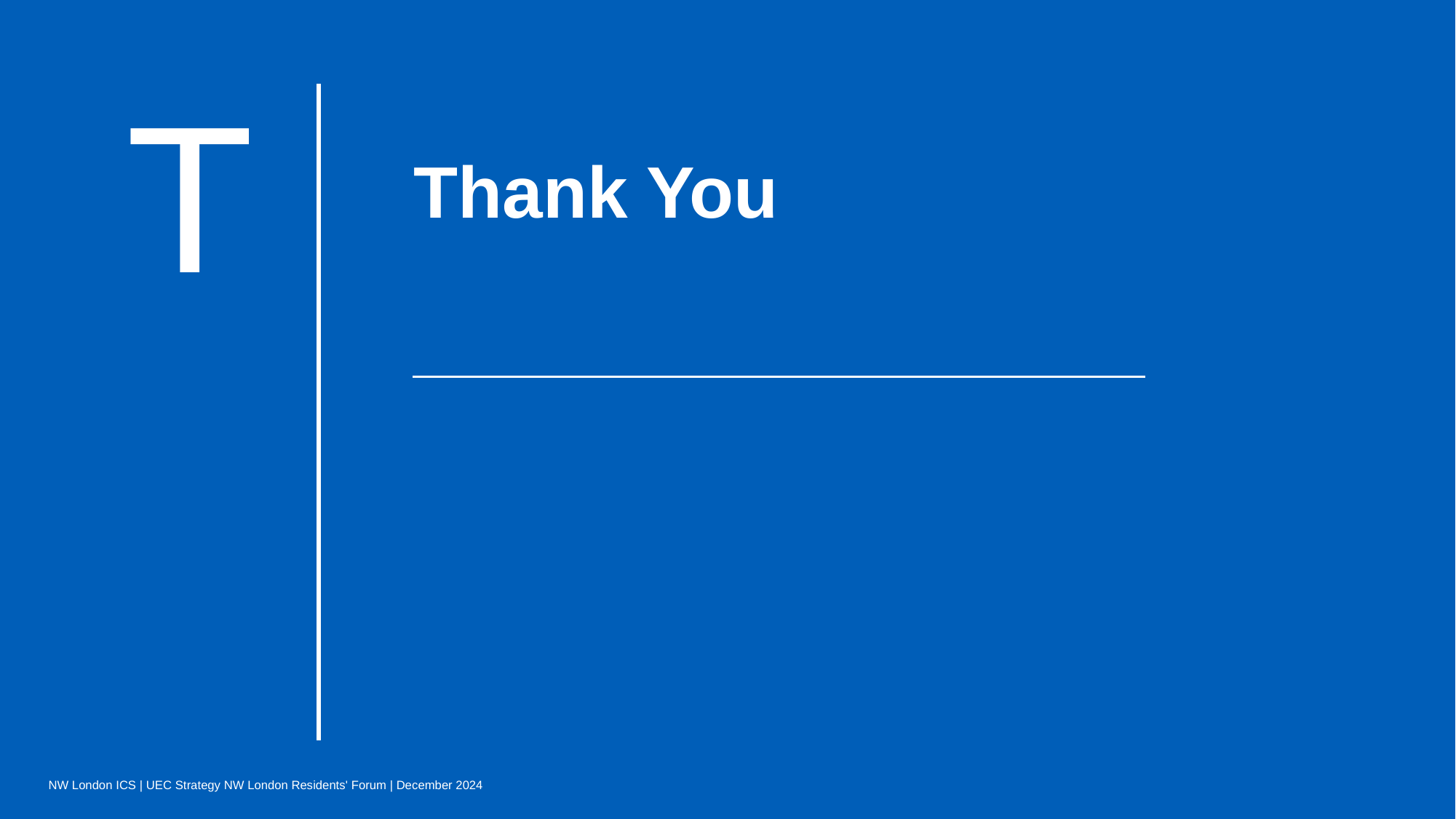

T
# Thank You
NW London ICS | UEC Strategy NW London Residents' Forum | December 2024